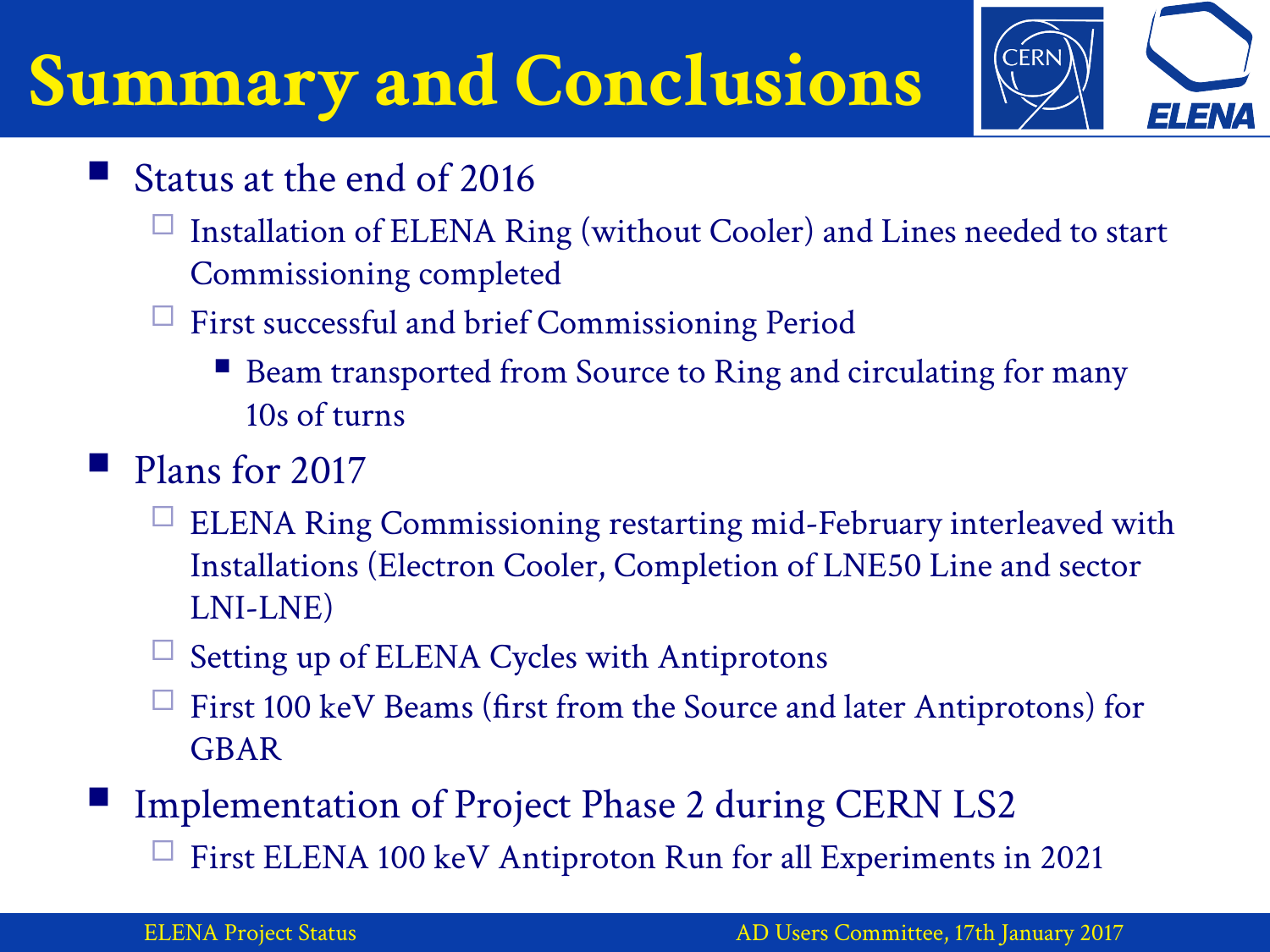

# Summary and Conclusions
Status at the end of 2016
Installation of ELENA Ring (without Cooler) and Lines needed to start Commissioning completed
First successful and brief Commissioning Period
Beam transported from Source to Ring and circulating for many 10s of turns
Plans for 2017
ELENA Ring Commissioning restarting mid-February interleaved with Installations (Electron Cooler, Completion of LNE50 Line and sector LNI-LNE)
Setting up of ELENA Cycles with Antiprotons
First 100 keV Beams (first from the Source and later Antiprotons) for GBAR
Implementation of Project Phase 2 during CERN LS2
First ELENA 100 keV Antiproton Run for all Experiments in 2021
ELENA Project Status                                                                     AD Users Committee, 17th January 2017